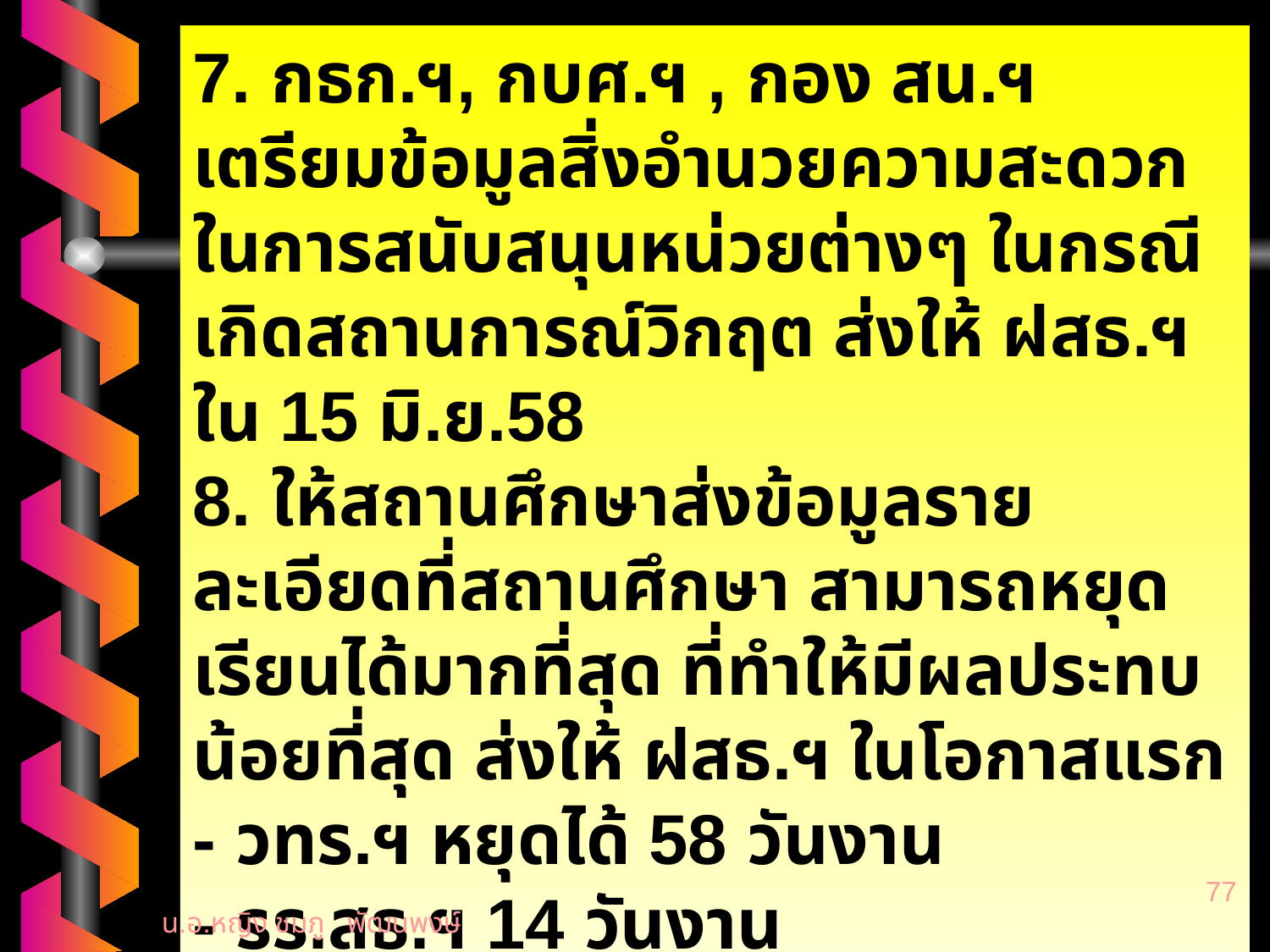

7. กธก.ฯ, กบศ.ฯ , กอง สน.ฯ เตรียมข้อมูลสิ่งอำนวยความสะดวกในการสนับสนุนหน่วยต่างๆ ในกรณีเกิดสถานการณ์วิกฤต ส่งให้ ฝสธ.ฯ ใน 15 มิ.ย.58
8. ให้สถานศึกษาส่งข้อมูลรายละเอียดที่สถานศึกษา สามารถหยุดเรียนได้มากที่สุด ที่ทำให้มีผลประทบน้อยที่สุด ส่งให้ ฝสธ.ฯ ในโอกาสแรก
- วทร.ฯ หยุดได้ 58 วันงาน
- รร.สธ.ฯ 14 วันงาน
- รร.ชต.ฯ นว. 29 วัน ทป. 25 วัน กล. 27 วัน เพิ่มวิชา 32 วัน
77
น.อ.หญิง ชมภู   พัฒนพงษ์